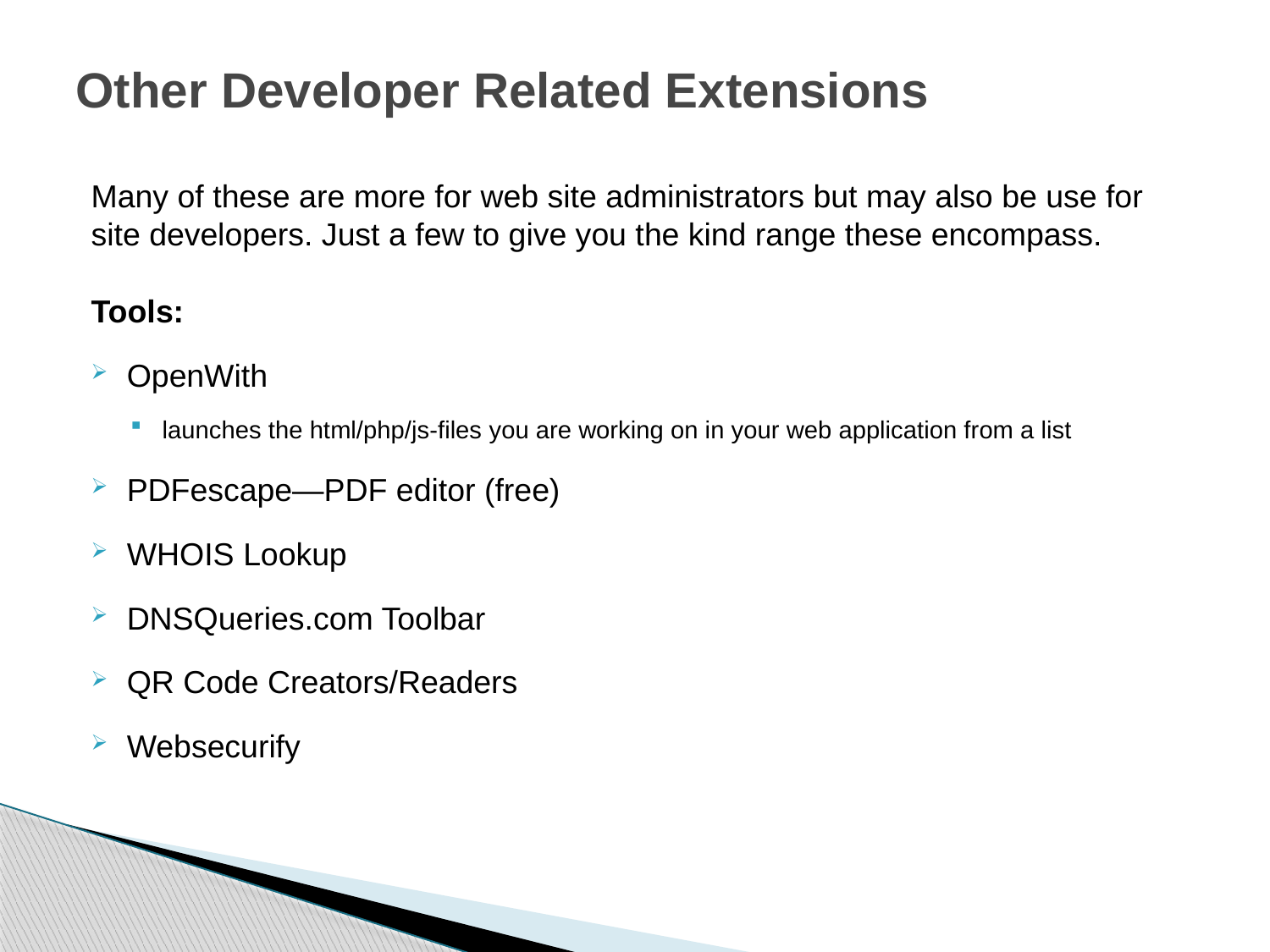

# Other Developer Related Extensions
Many of these are more for web site administrators but may also be use for site developers. Just a few to give you the kind range these encompass.

Tools:
OpenWith
launches the html/php/js-files you are working on in your web application from a list
PDFescape—PDF editor (free)
WHOIS Lookup
DNSQueries.com Toolbar
QR Code Creators/Readers
Websecurify